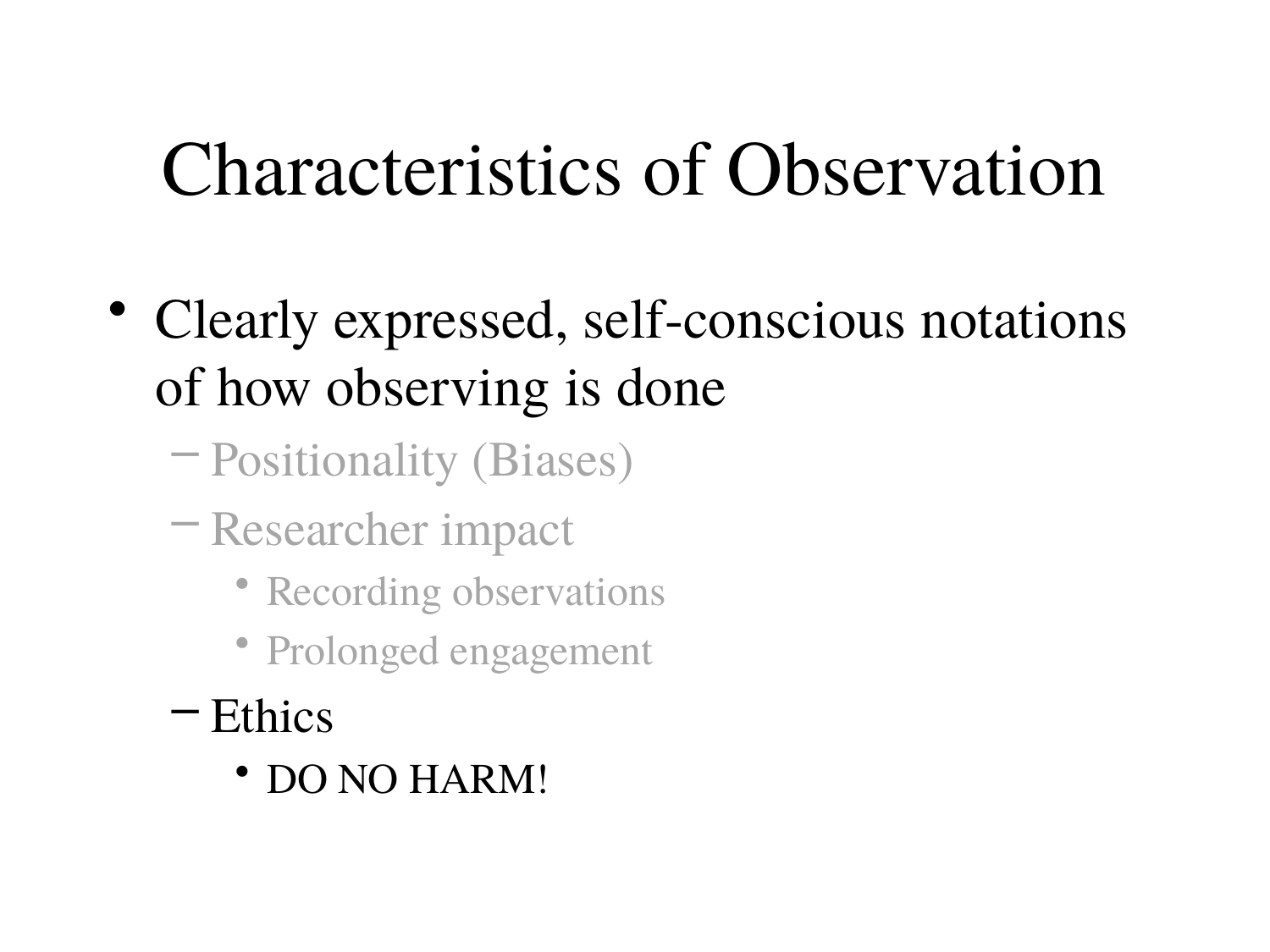

# Characteristics of Observation
Clearly expressed, self-conscious notations of how observing is done
Positionality (Biases)
Researcher impact
Recording observations
Prolonged engagement
Ethics
DO NO HARM!